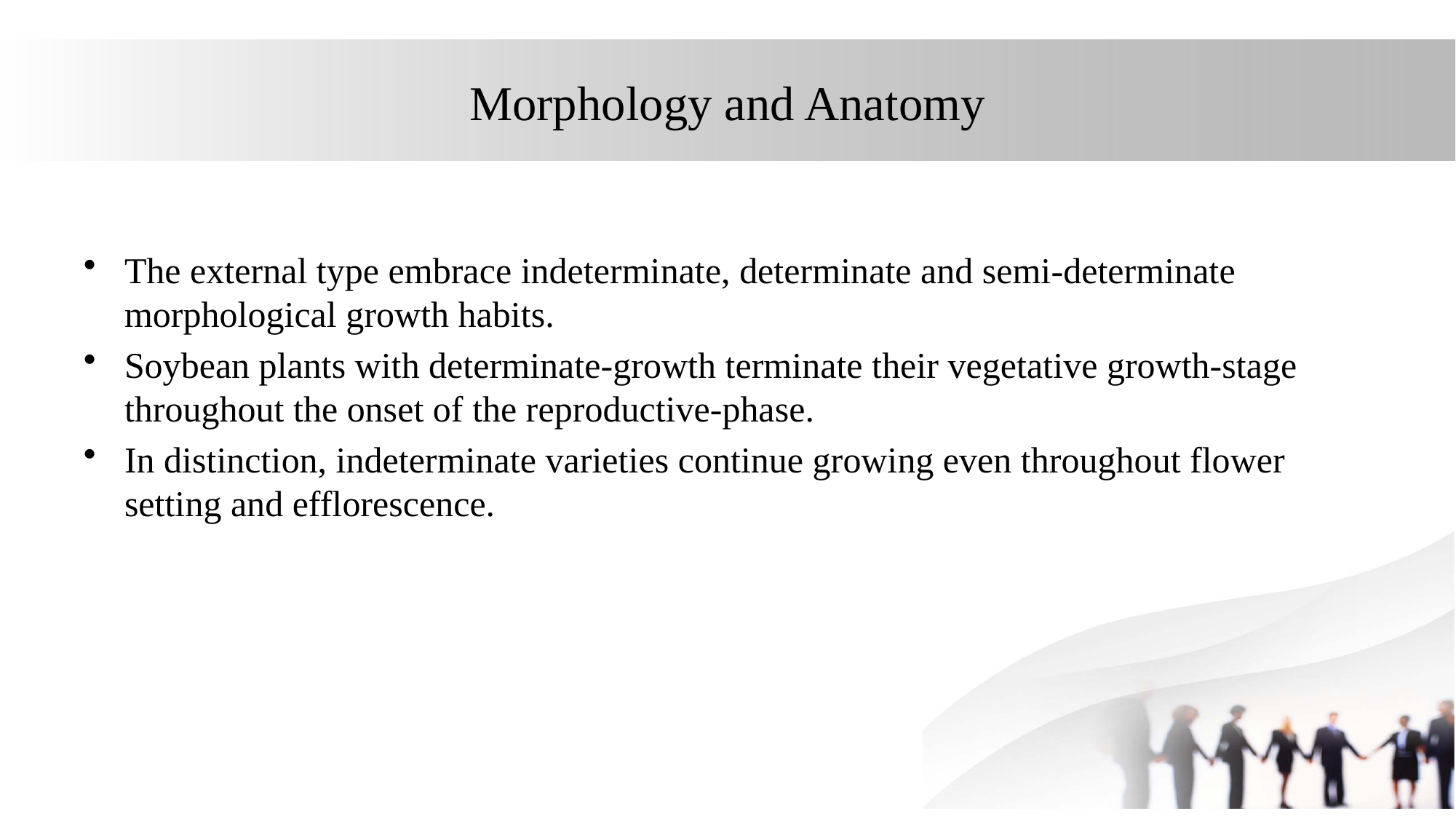

# Morphology and Anatomy

The external type embrace indeterminate, determinate and semi-determinate morphological growth habits.
Soybean plants with determinate-growth terminate their vegetative growth-stage throughout the onset of the reproductive-phase.
In distinction, indeterminate varieties continue growing even throughout flower setting and efflorescence.